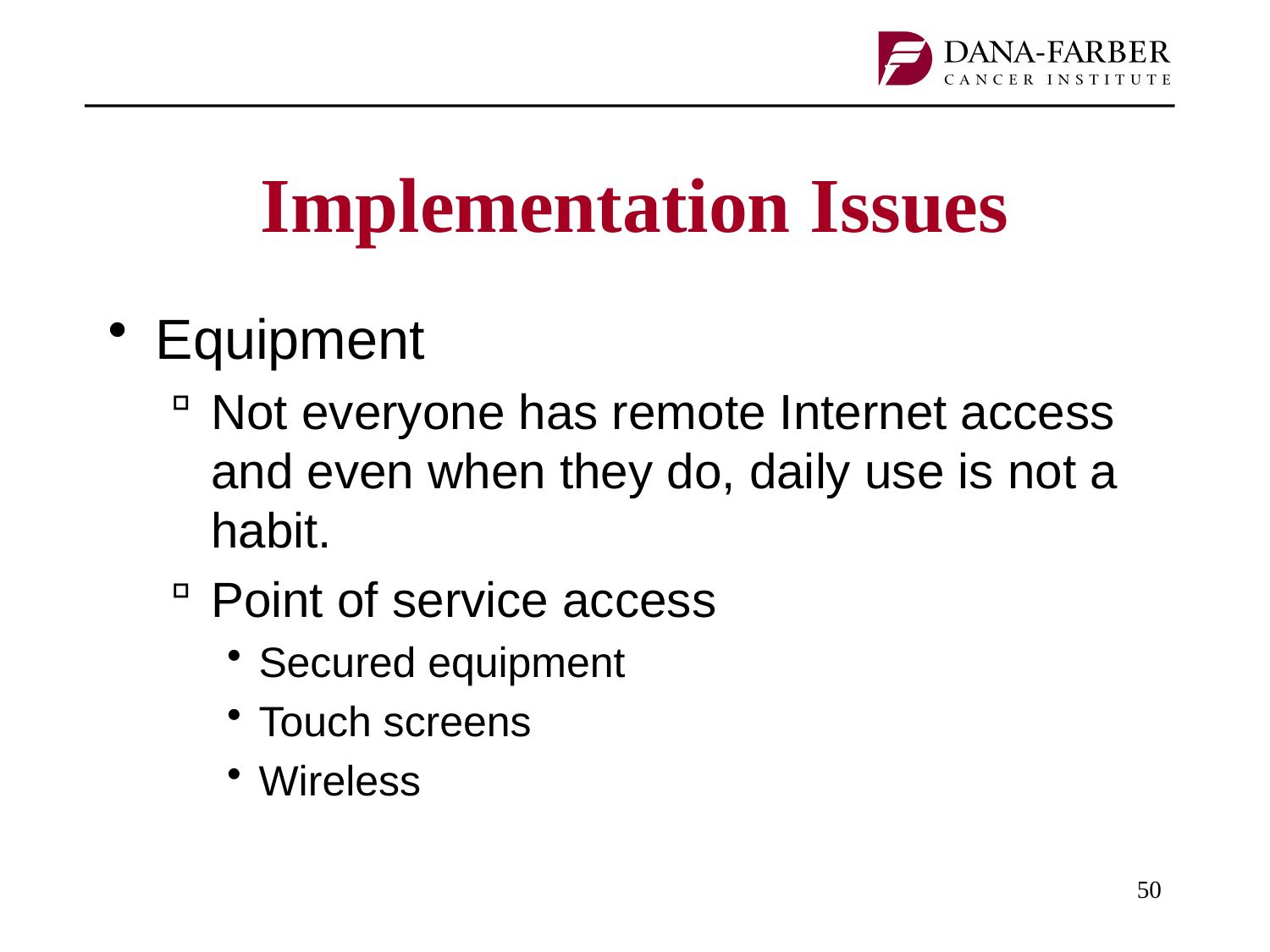

# Implementation Issues
Equipment
Not everyone has remote Internet access and even when they do, daily use is not a habit.
Point of service access
Secured equipment
Touch screens
Wireless
50